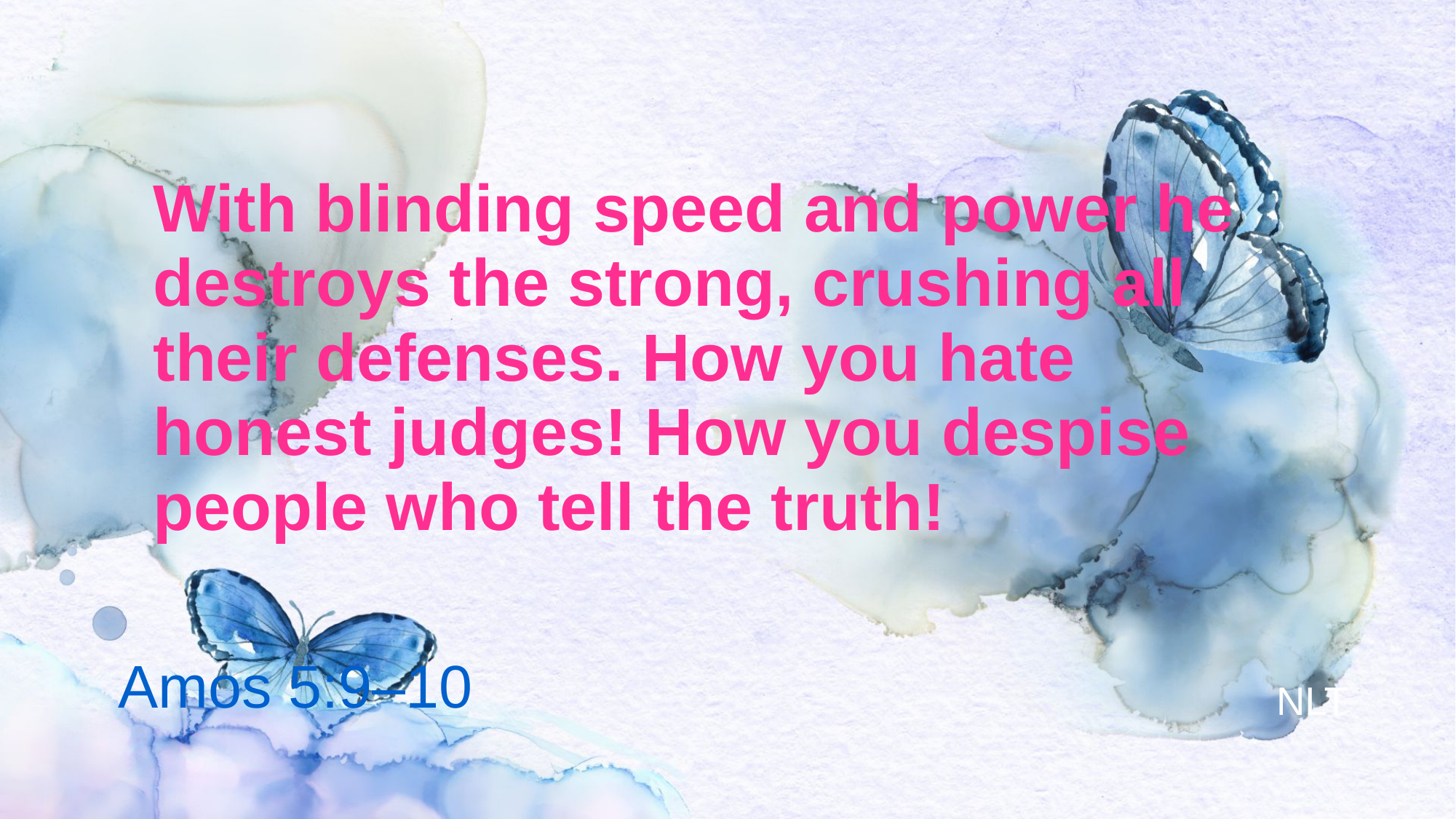

# With blinding speed and power he destroys the strong, crushing all their defenses. How you hate honest judges! How you despise people who tell the truth!
Amos 5:9–10
NLT